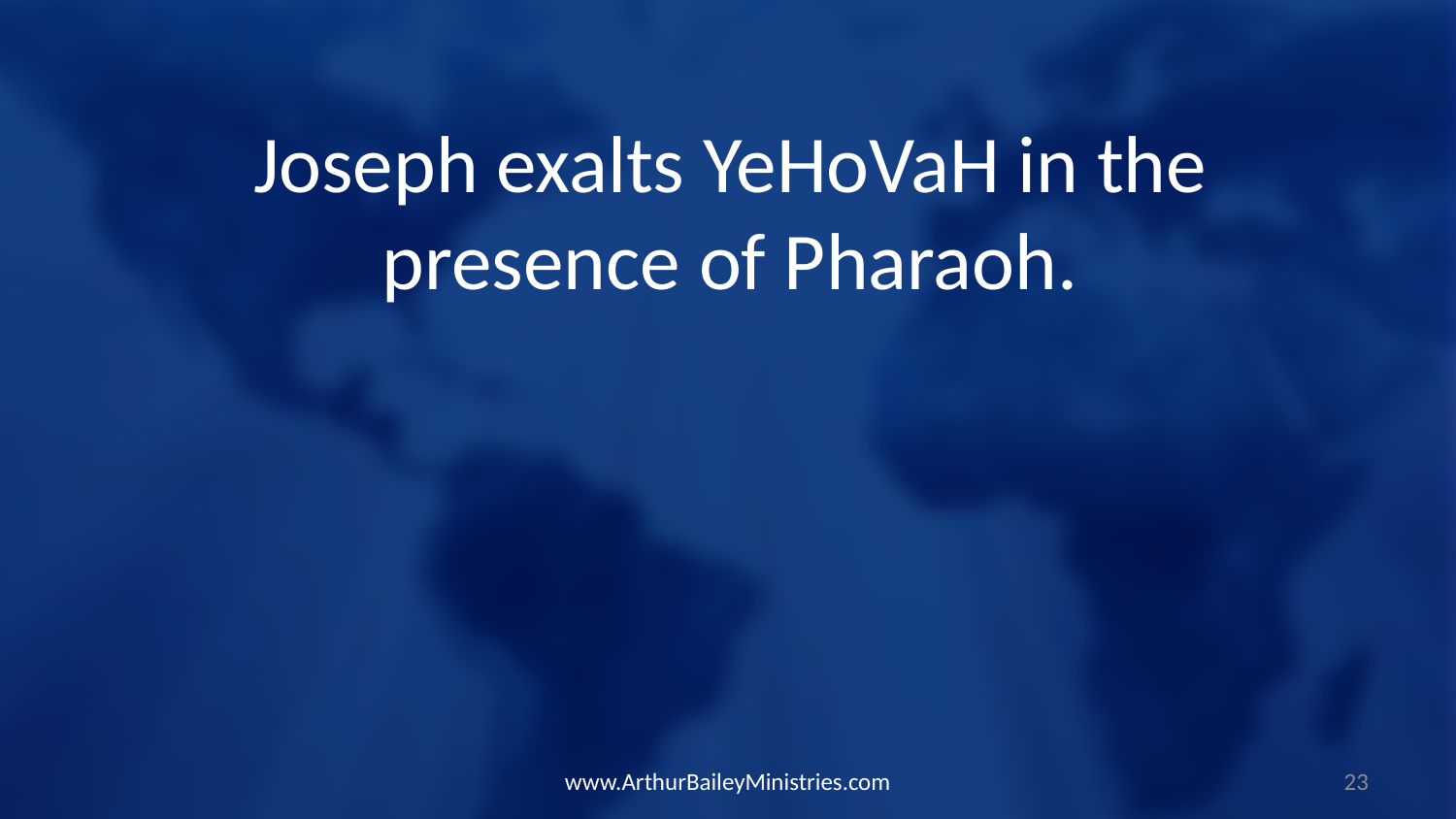

Joseph exalts YeHoVaH in the presence of Pharaoh.

www.ArthurBaileyMinistries.com
23